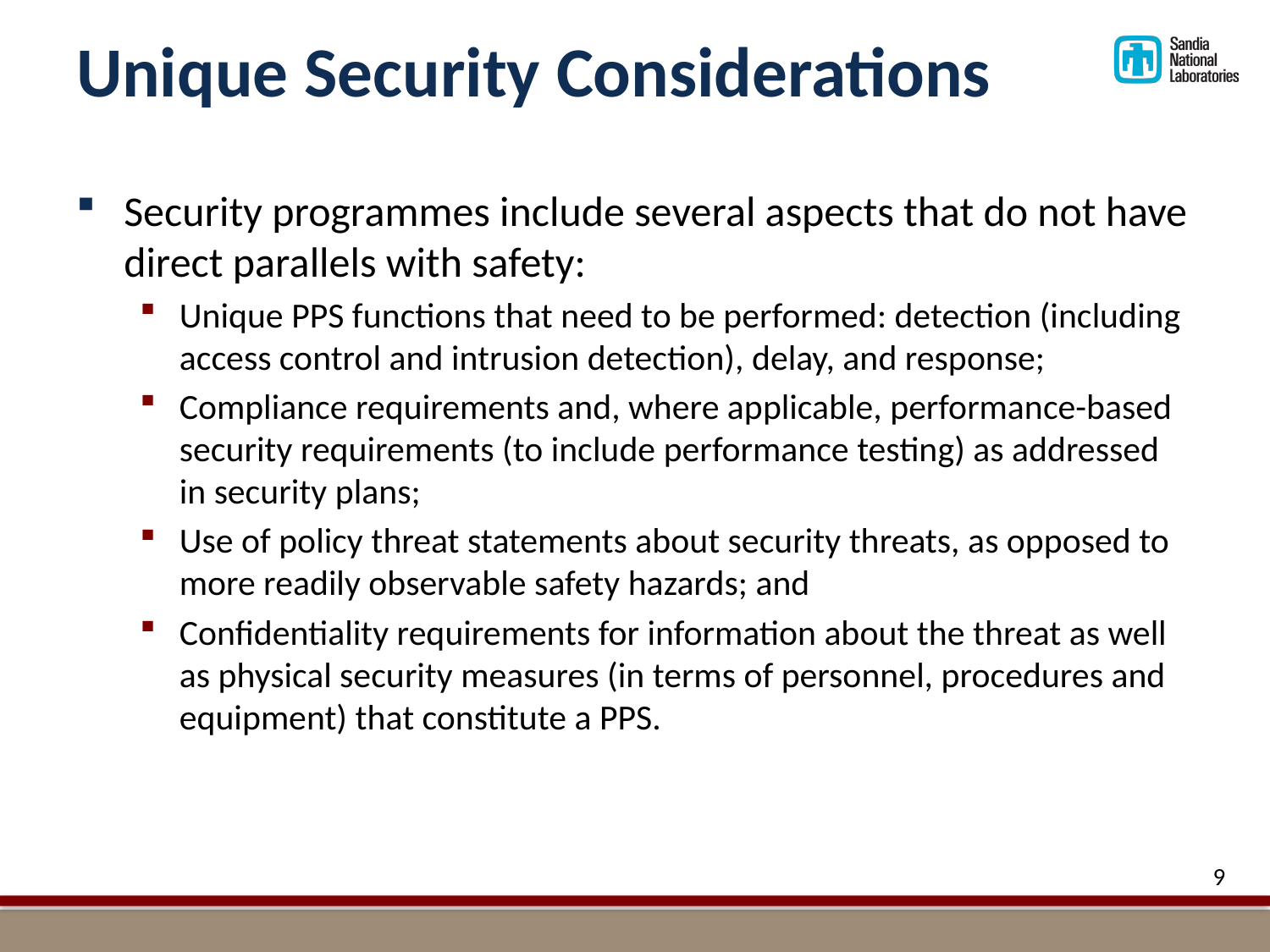

# Unique Security Considerations
Security programmes include several aspects that do not have direct parallels with safety:
Unique PPS functions that need to be performed: detection (including access control and intrusion detection), delay, and response;
Compliance requirements and, where applicable, performance-based security requirements (to include performance testing) as addressed in security plans;
Use of policy threat statements about security threats, as opposed to more readily observable safety hazards; and
Confidentiality requirements for information about the threat as well as physical security measures (in terms of personnel, procedures and equipment) that constitute a PPS.
9